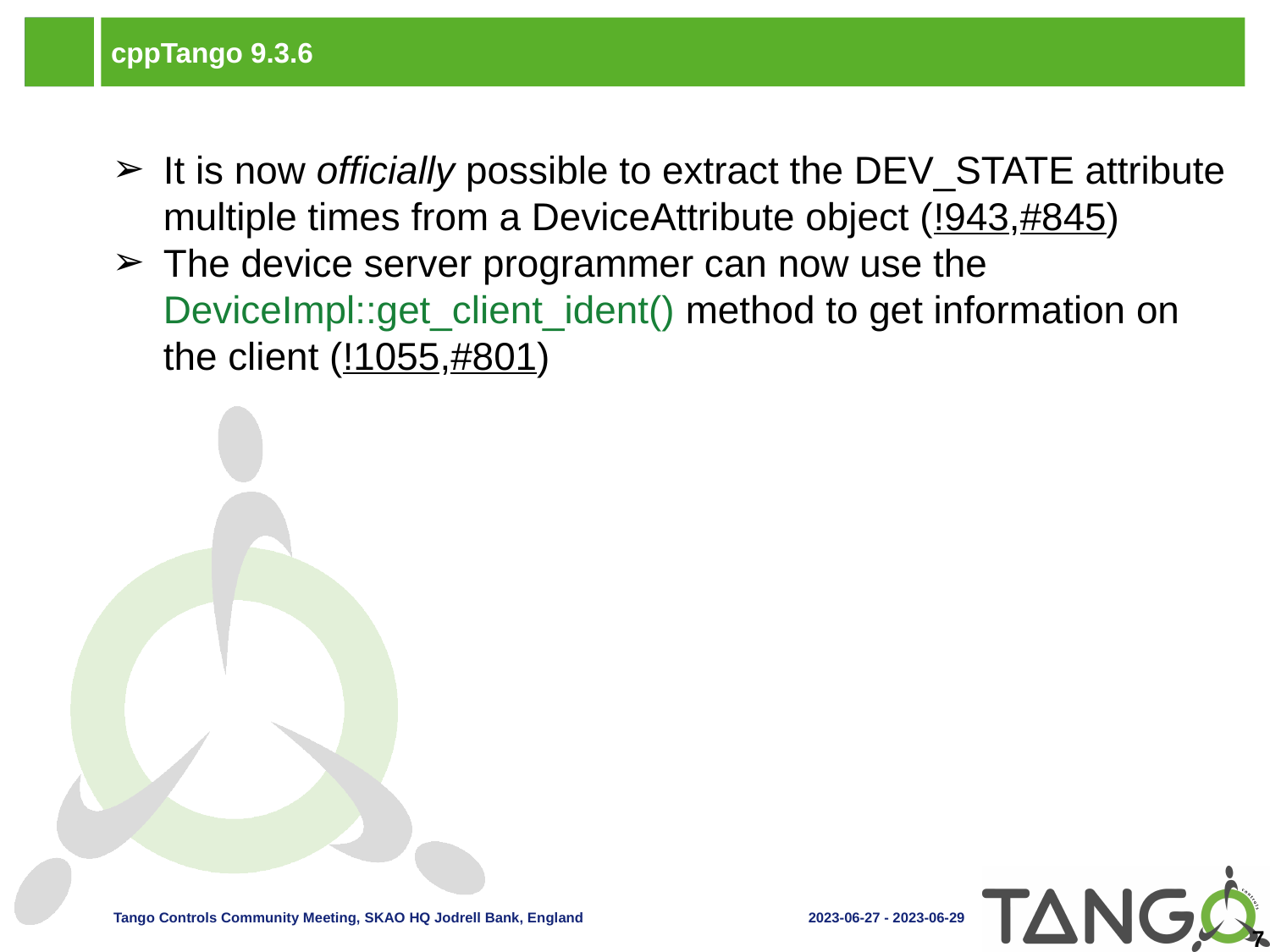

# cppTango 9.3.6
It is now officially possible to extract the DEV_STATE attribute multiple times from a DeviceAttribute object (!943,#845)
The device server programmer can now use the DeviceImpl::get_client_ident() method to get information on the client (!1055,#801)
7